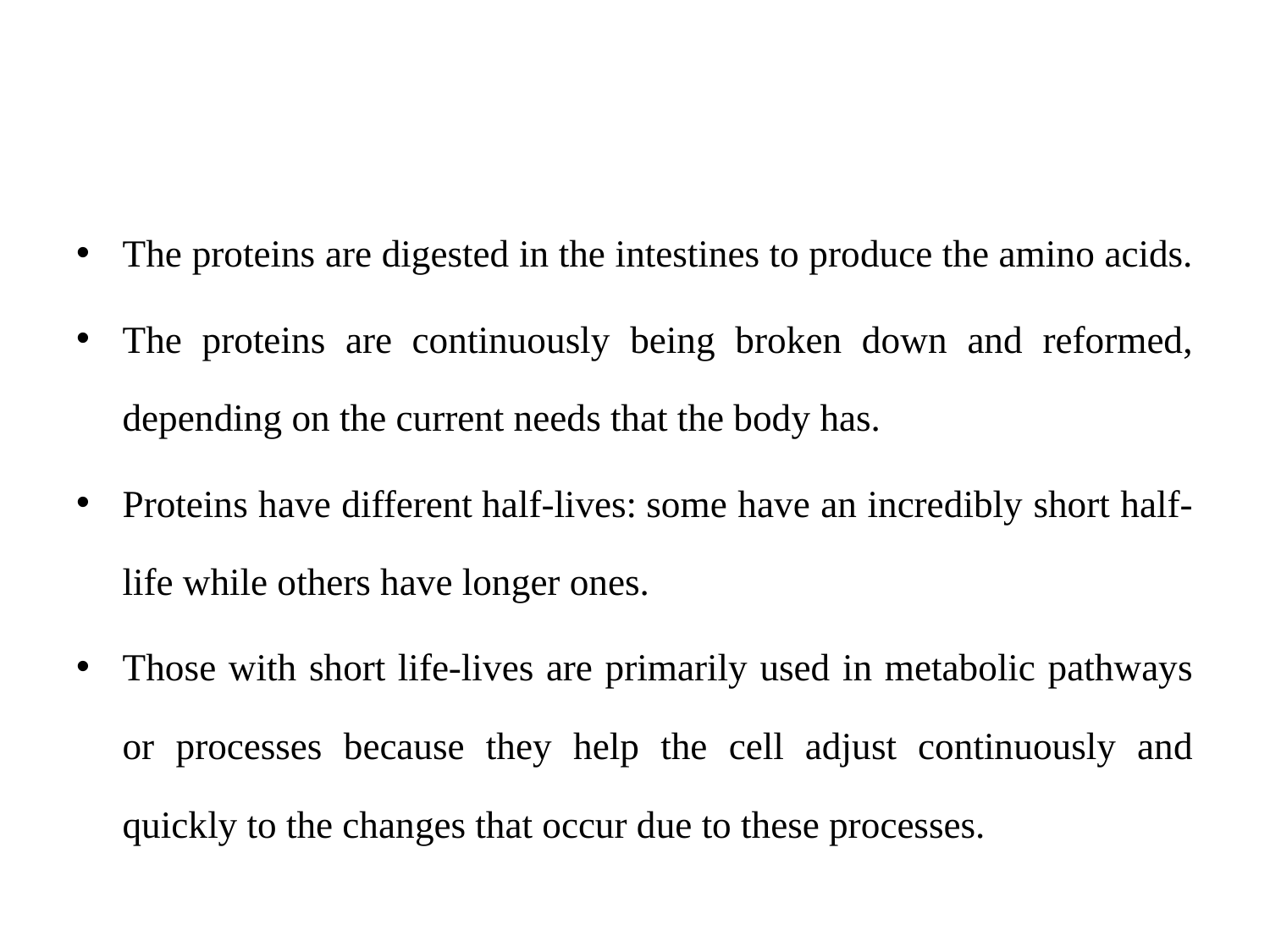

#
The proteins are digested in the intestines to produce the amino acids.
The proteins are continuously being broken down and reformed, depending on the current needs that the body has.
Proteins have different half-lives: some have an incredibly short half-life while others have longer ones.
Those with short life-lives are primarily used in metabolic pathways or processes because they help the cell adjust continuously and quickly to the changes that occur due to these processes.